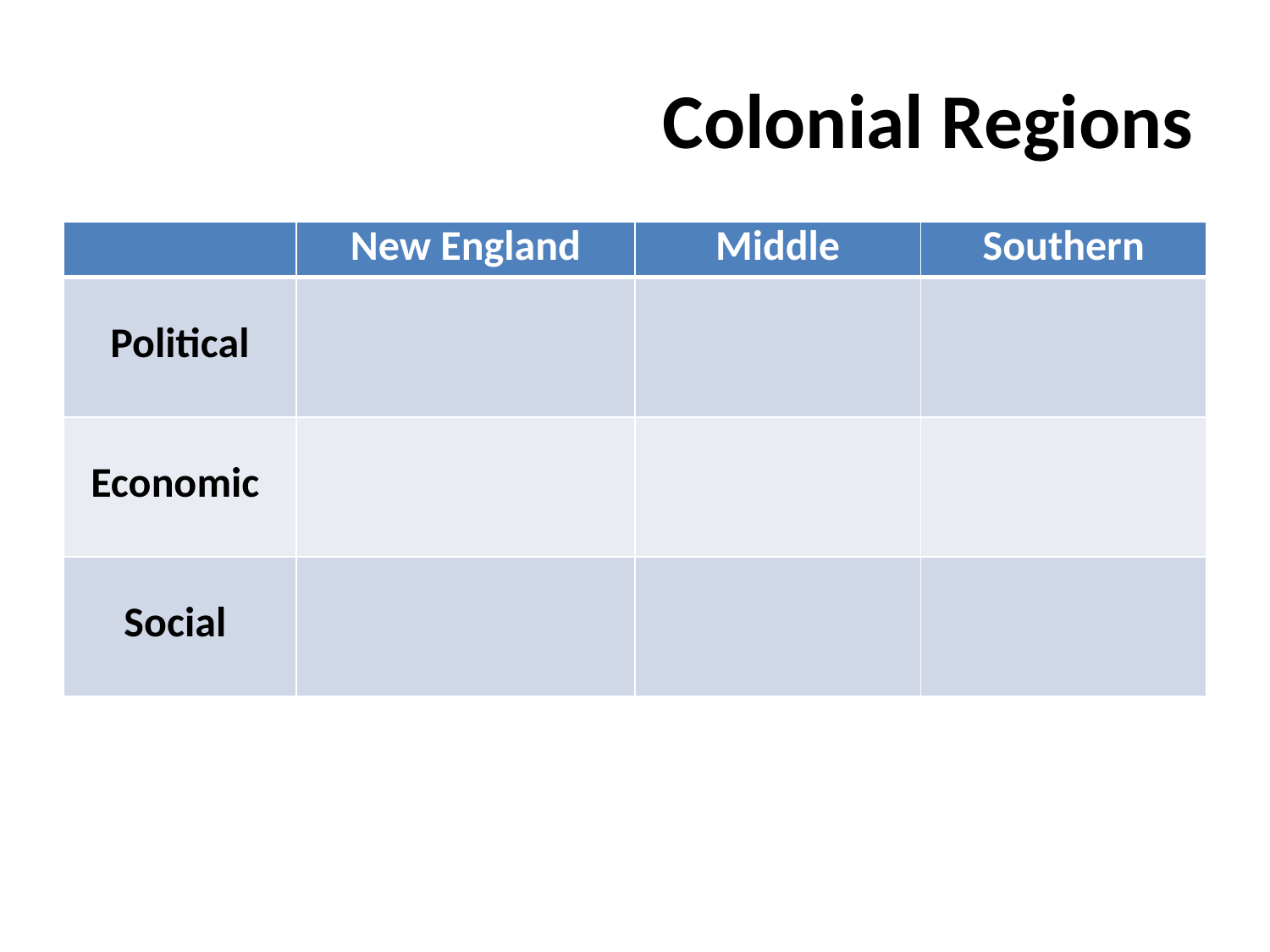

# Colonial Regions
|  | New England | Middle | Southern |
| --- | --- | --- | --- |
| Political |  |  |  |
| Economic |  |  |  |
| Social |  |  |  |